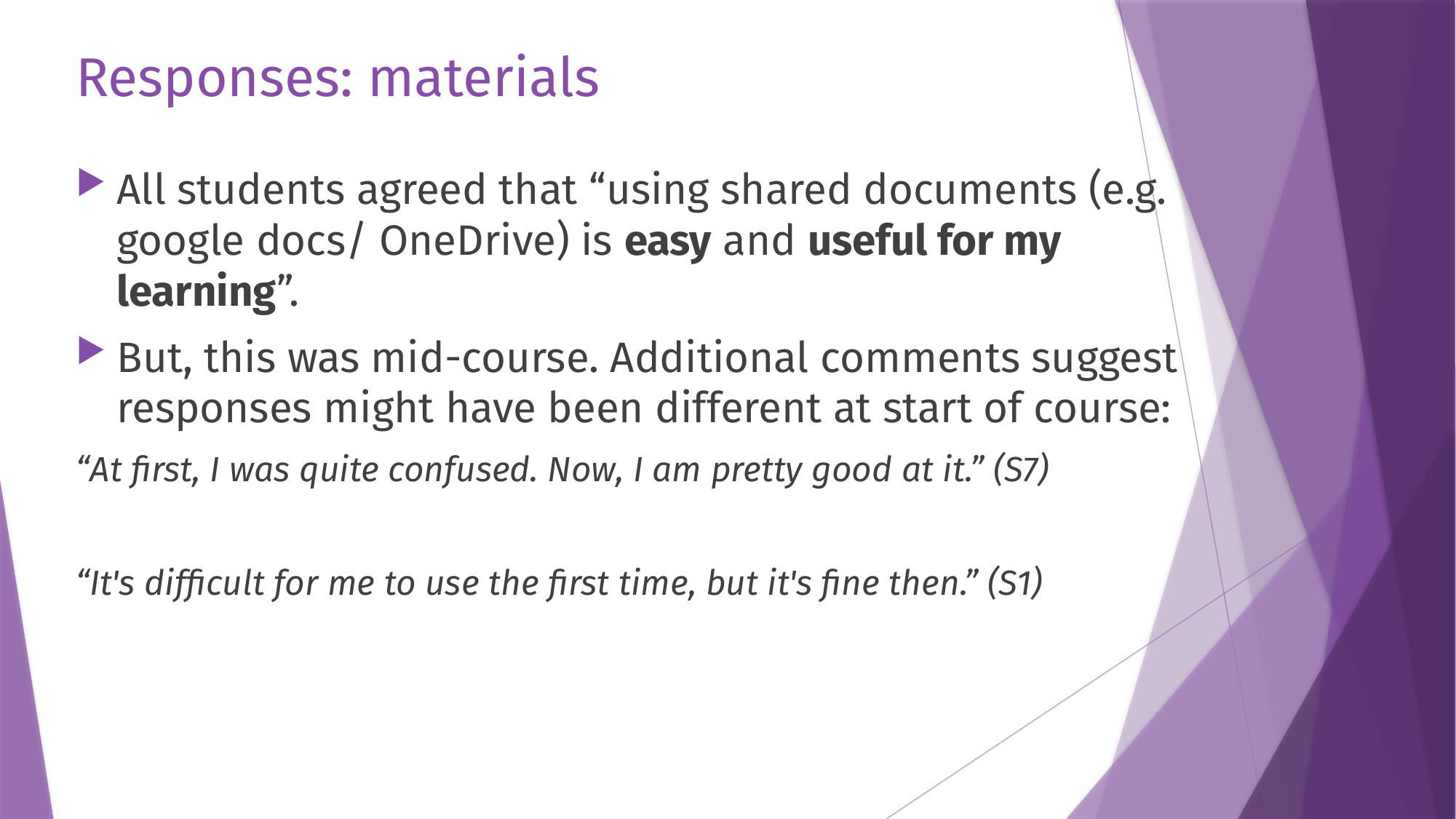

# Responses: materials
All students agreed that “using shared documents (e.g. google docs/ OneDrive) is easy and useful for my learning”.
But, this was mid-course. Additional comments suggest responses might have been different at start of course:
“At first, I was quite confused. Now, I am pretty good at it.” (S7)

“It's difficult for me to use the first time, but it's fine then.” (S1)